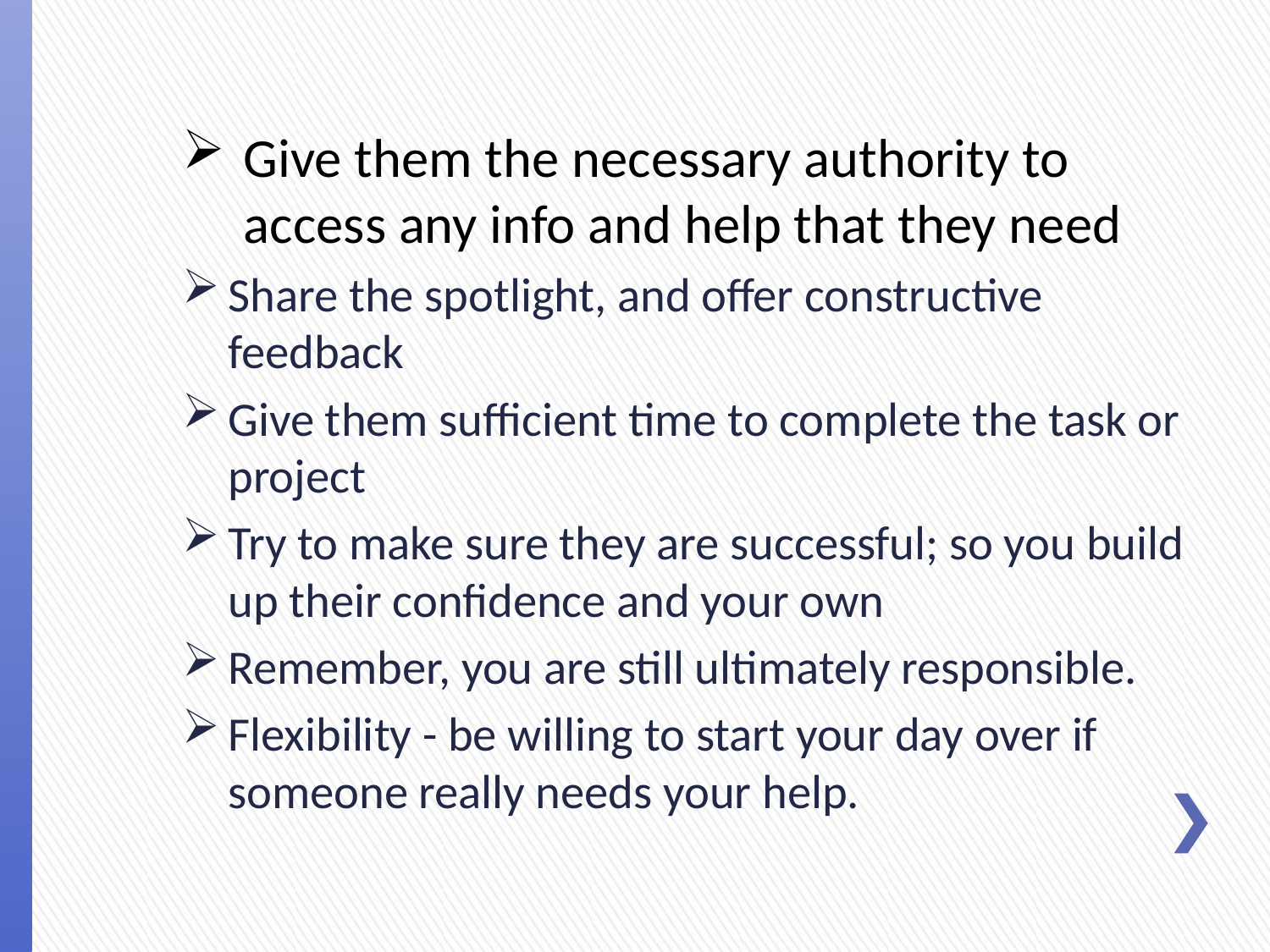

Give them the necessary authority to access any info and help that they need
Share the spotlight, and offer constructive feedback
Give them sufficient time to complete the task or project
Try to make sure they are successful; so you build up their confidence and your own
Remember, you are still ultimately responsible.
Flexibility - be willing to start your day over if someone really needs your help.